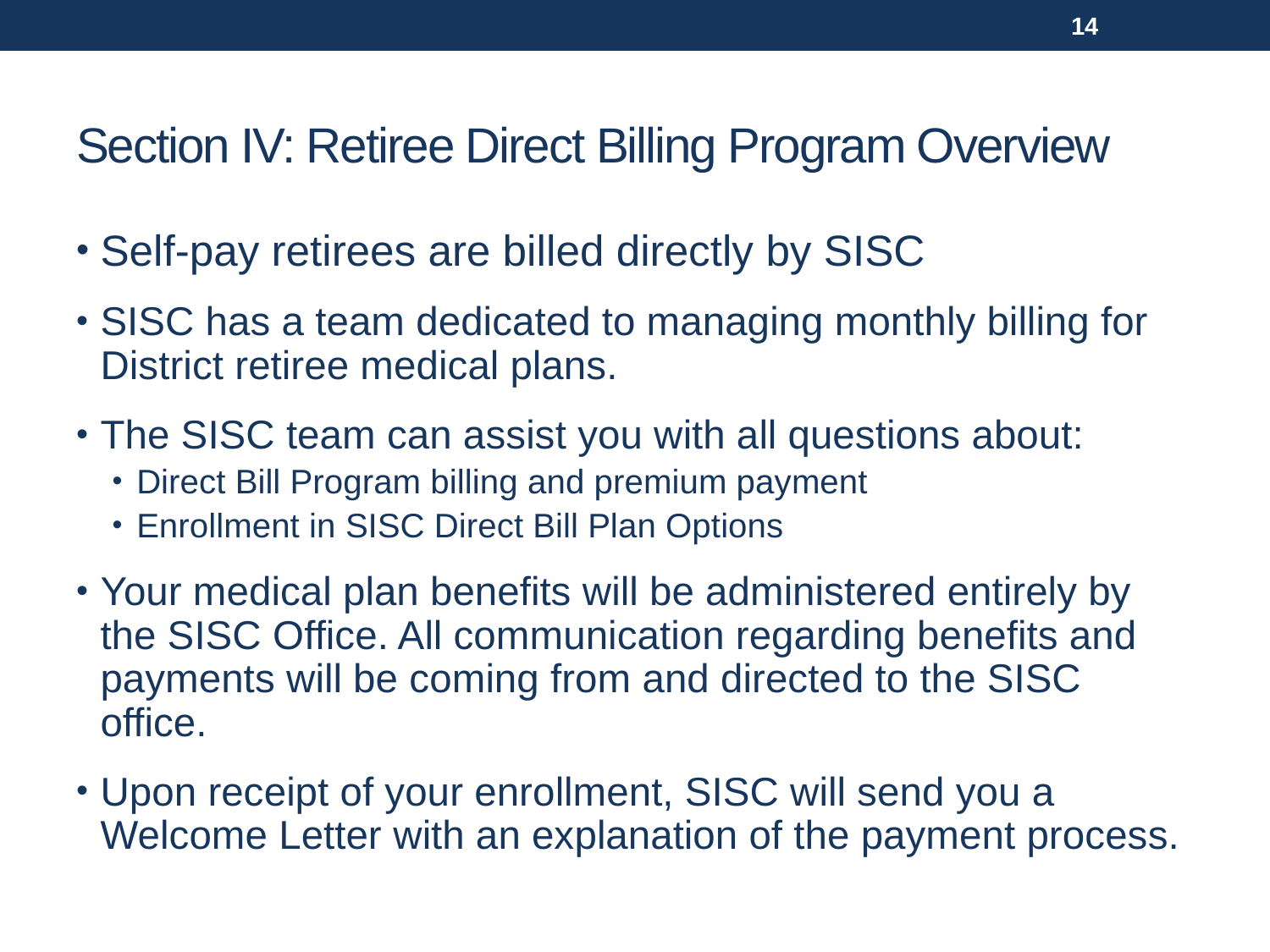

14
# Section IV: Retiree Direct Billing Program Overview
Self-pay retirees are billed directly by SISC

SISC has a team dedicated to managing monthly billing for District retiree medical plans.

The SISC team can assist you with all questions about:
Direct Bill Program billing and premium payment
Enrollment in SISC Direct Bill Plan Options

Your medical plan benefits will be administered entirely by the SISC Office. All communication regarding benefits and payments will be coming from and directed to the SISC office.

Upon receipt of your enrollment, SISC will send you a Welcome Letter with an explanation of the payment process.